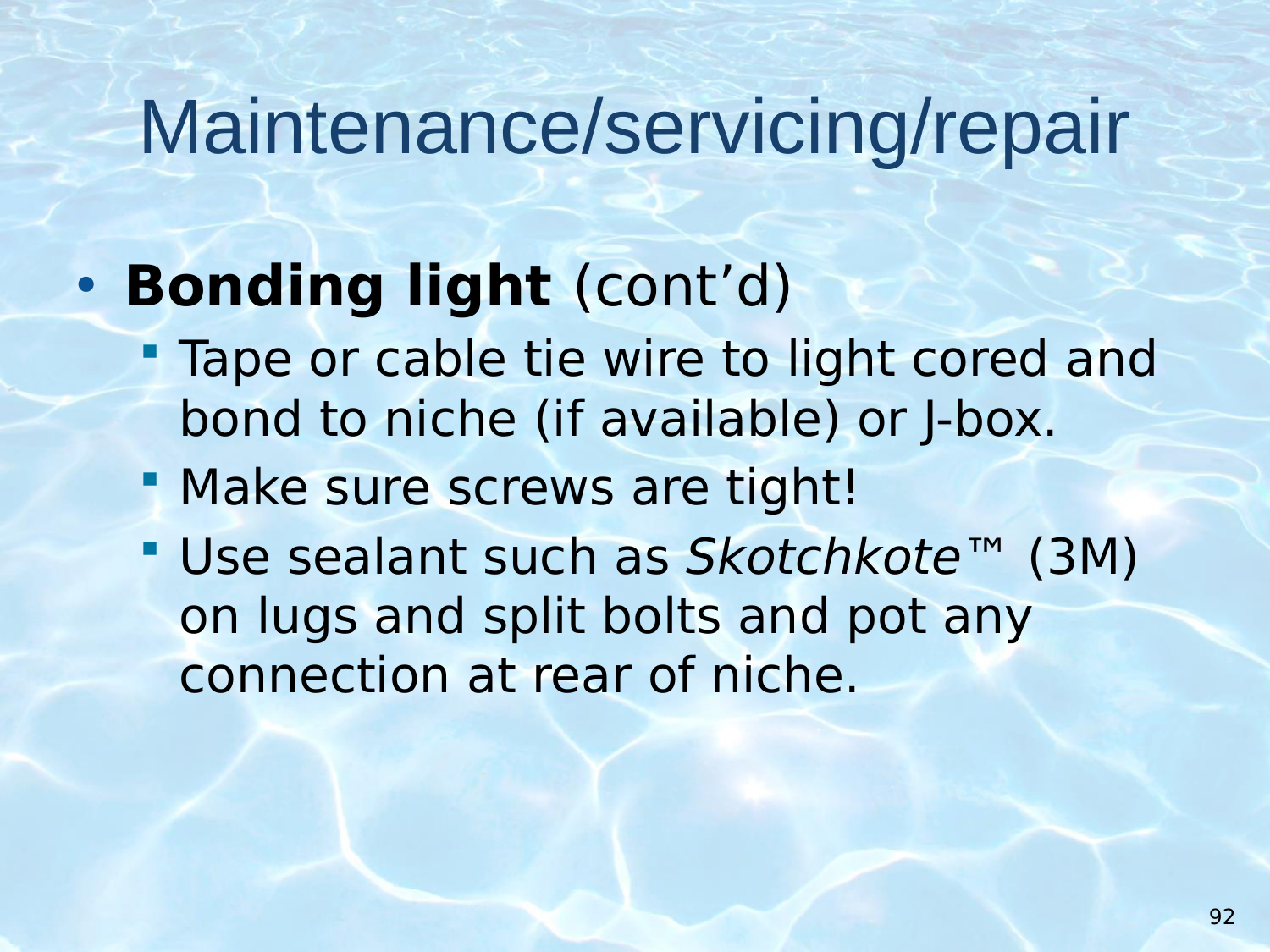

# Maintenance/servicing/repair
Bonding light (cont’d)
Tape or cable tie wire to light cored and bond to niche (if available) or J-box.
Make sure screws are tight!
Use sealant such as Skotchkote™ (3M) on lugs and split bolts and pot any connection at rear of niche.
92